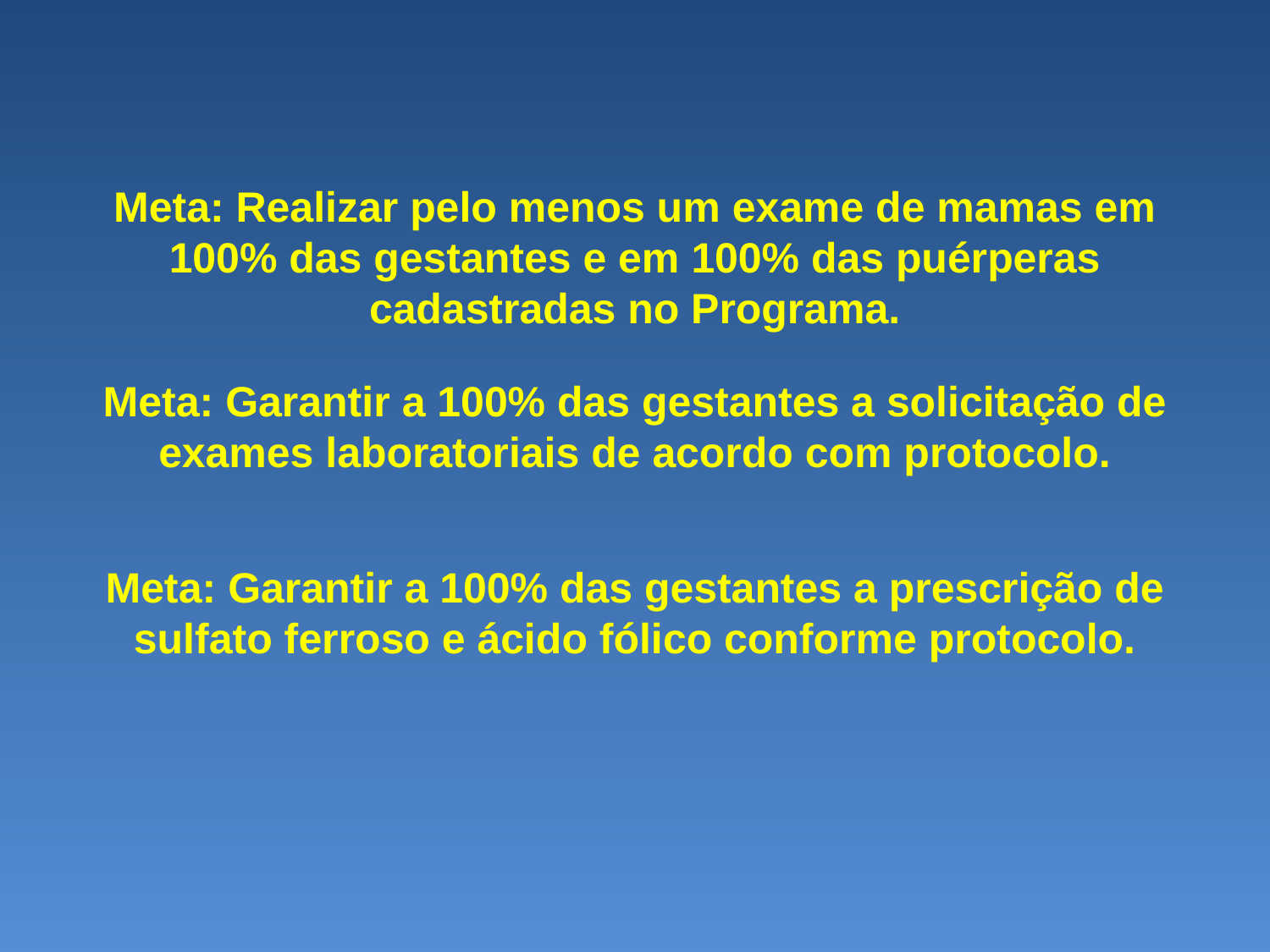

# Meta: Realizar pelo menos um exame de mamas em 100% das gestantes e em 100% das puérperas cadastradas no Programa. Meta: Garantir a 100% das gestantes a solicitação de exames laboratoriais de acordo com protocolo. Meta: Garantir a 100% das gestantes a prescrição de sulfato ferroso e ácido fólico conforme protocolo.